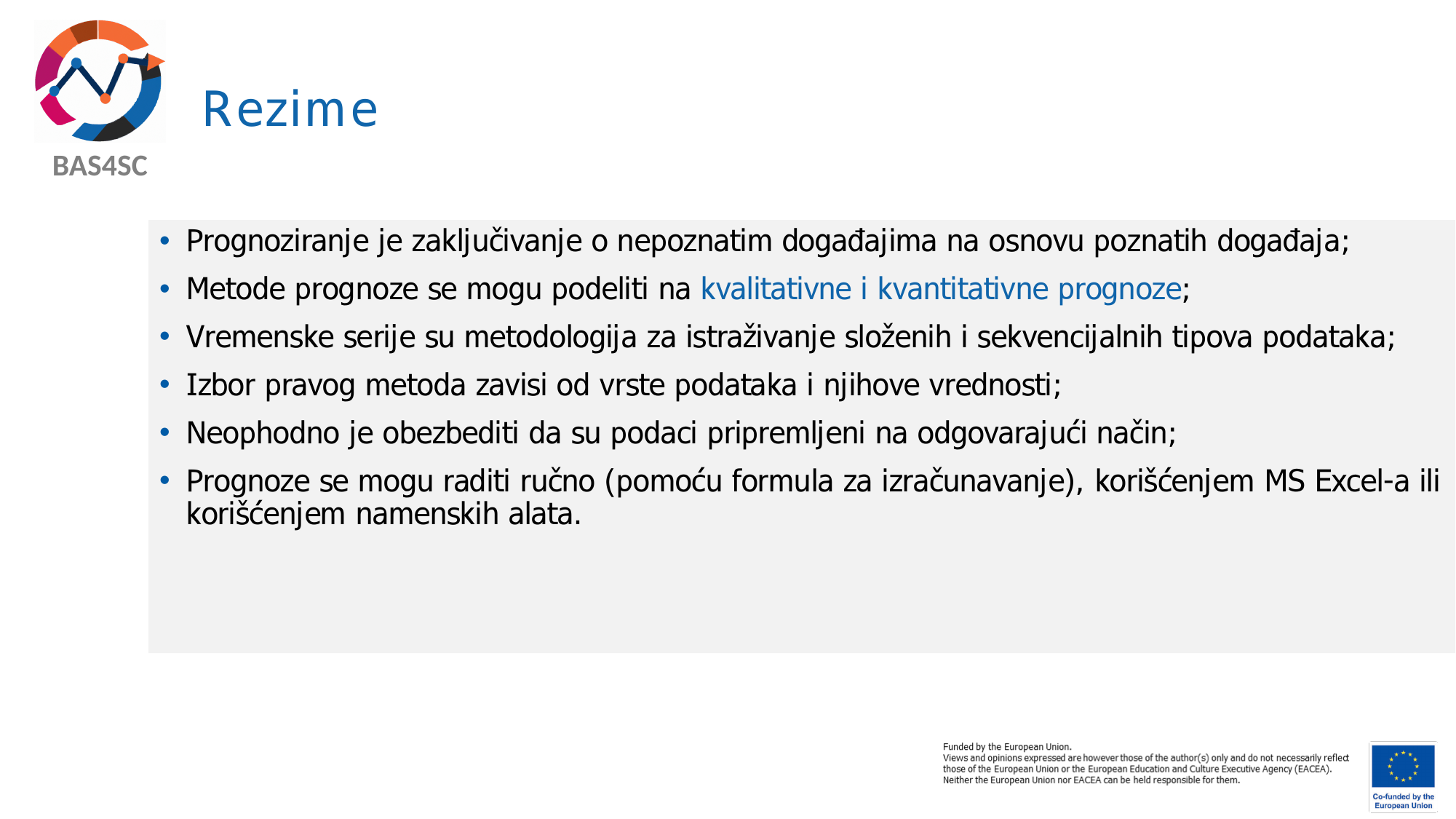

# Rezime
Prognoziranje je zaključivanje o nepoznatim događajima na osnovu poznatih događaja;
Metode prognoze se mogu podeliti na kvalitativne i kvantitativne prognoze;
Vremenske serije su metodologija za istraživanje složenih i sekvencijalnih tipova podataka;
Izbor pravog metoda zavisi od vrste podataka i njihove vrednosti;
Neophodno je obezbediti da su podaci pripremljeni na odgovarajući način;
Prognoze se mogu raditi ručno (pomoću formula za izračunavanje), korišćenjem MS Excel-a ili korišćenjem namenskih alata.